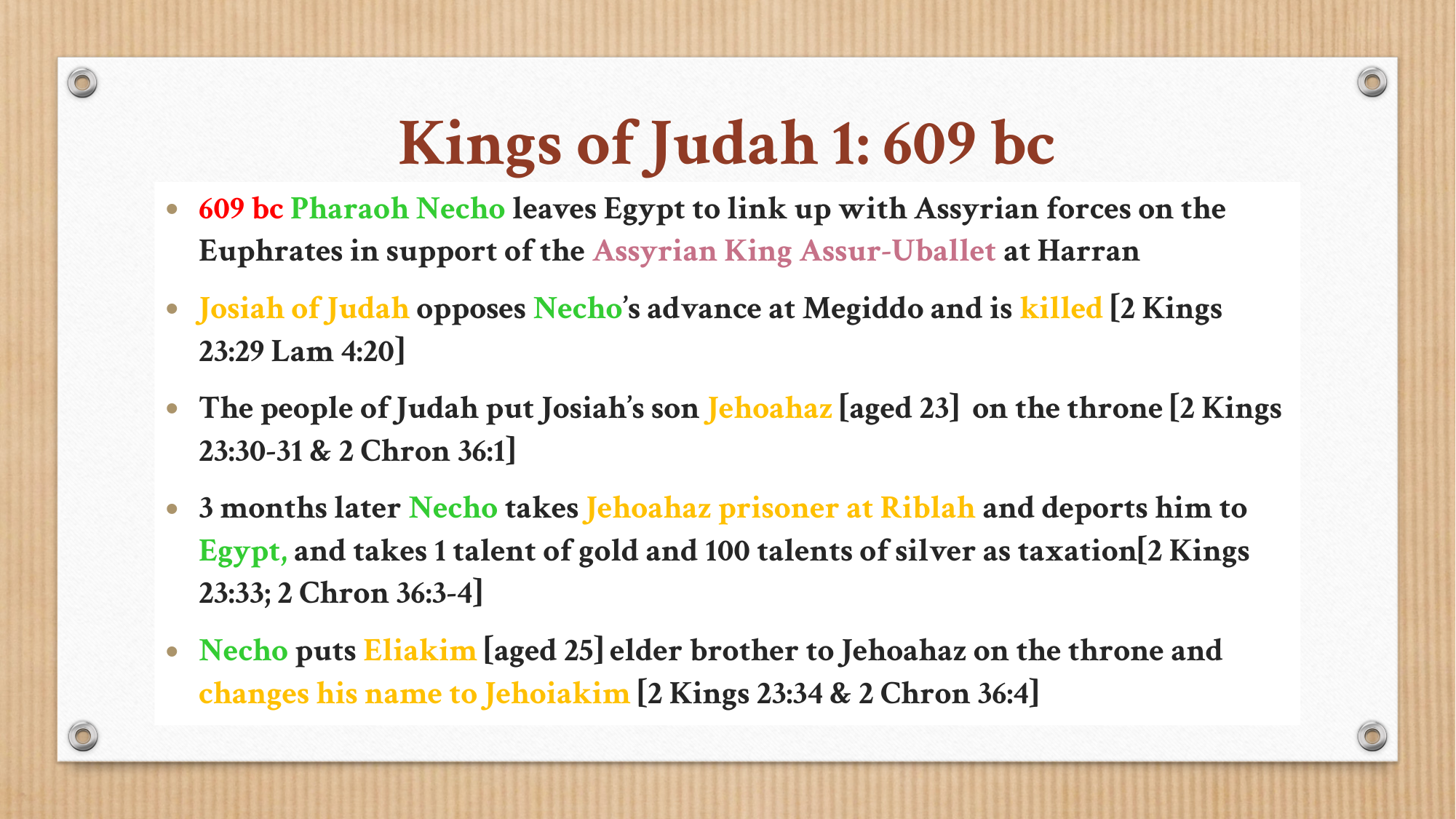

# Kings of Judah 1: 609 bc
609 bc Pharaoh Necho leaves Egypt to link up with Assyrian forces on the Euphrates in support of the Assyrian King Assur-Uballet at Harran
Josiah of Judah opposes Necho’s advance at Megiddo and is killed [2 Kings 23:29 Lam 4:20]
The people of Judah put Josiah’s son Jehoahaz [aged 23]  on the throne [2 Kings 23:30-31 & 2 Chron 36:1]
3 months later Necho takes Jehoahaz prisoner at Riblah and deports him to Egypt, and takes 1 talent of gold and 100 talents of silver as taxation[2 Kings 23:33; 2 Chron 36:3-4]
Necho puts Eliakim [aged 25] elder brother to Jehoahaz on the throne and changes his name to Jehoiakim [2 Kings 23:34 & 2 Chron 36:4]